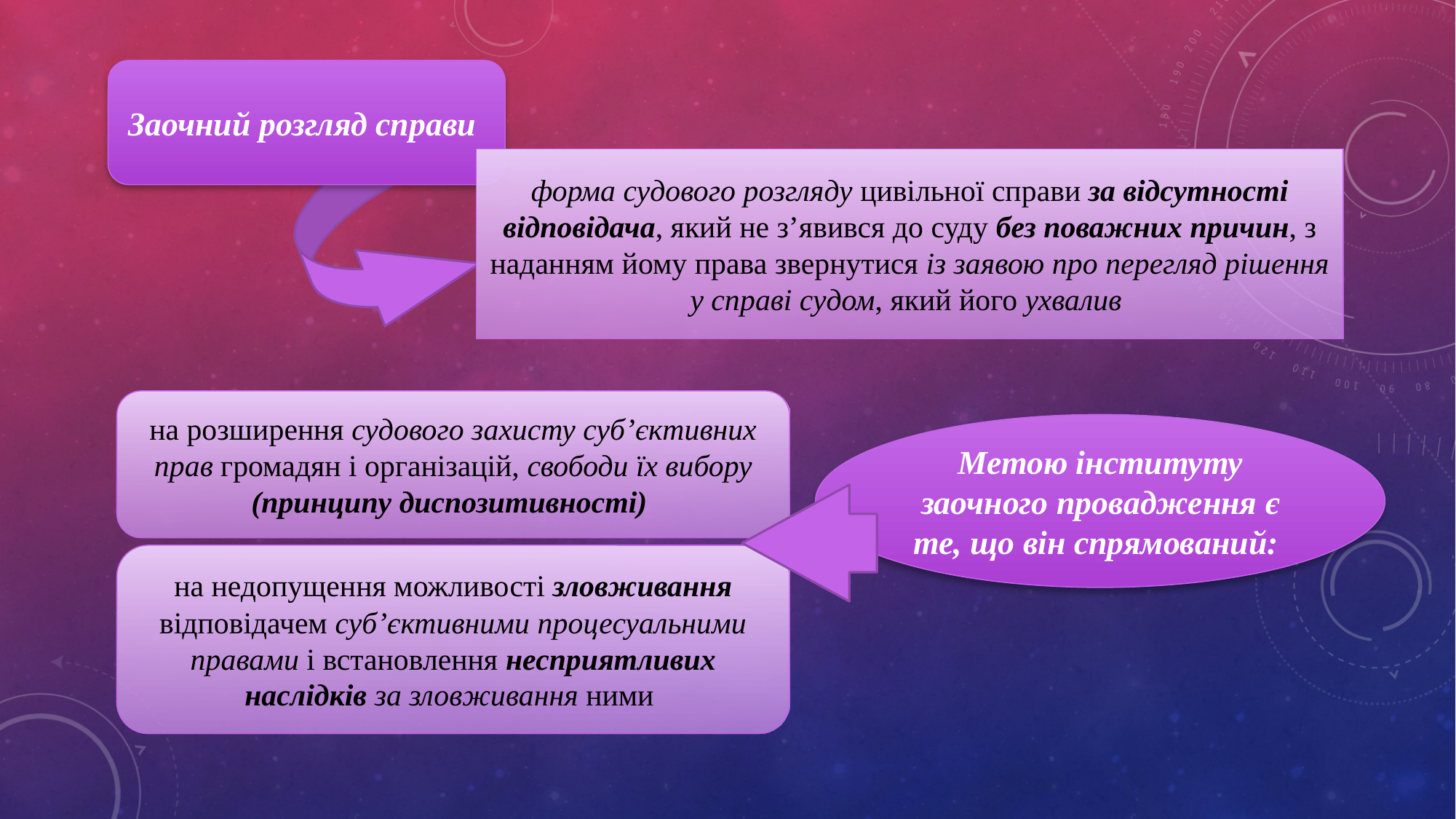

Заочний розгляд справи

форма судового розгляду цивільної справи за відсутності відповідача, який не з’явився до суду без поважних причин, з наданням йому права звернутися із заявою про перегляд рішення у справі судом, який його ухвалив
на розширення судового захисту суб’єктивних прав громадян і організацій, свободи їх вибору (принципу диспозитивності)
Метою інституту заочного провадження є те, що він спрямований:

на недопущення можливості зловживання відповідачем суб’єктивними процесуальними правами і встановлення несприятливих наслідків за зловживання ними